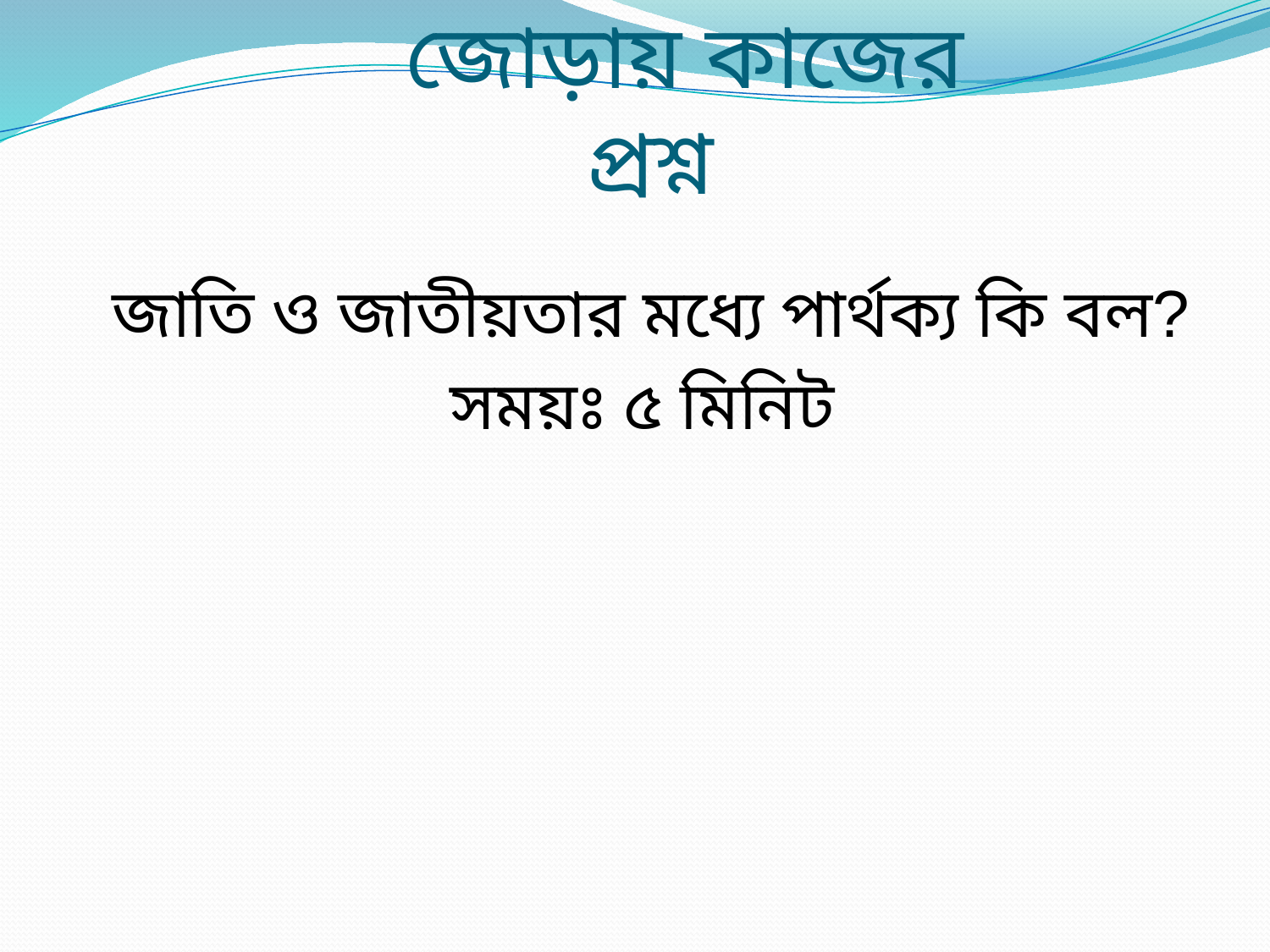

# জোড়ায় কাজের প্রশ্ন
জাতি ও জাতীয়তার মধ্যে পার্থক্য কি বল?
সময়ঃ ৫ মিনিট